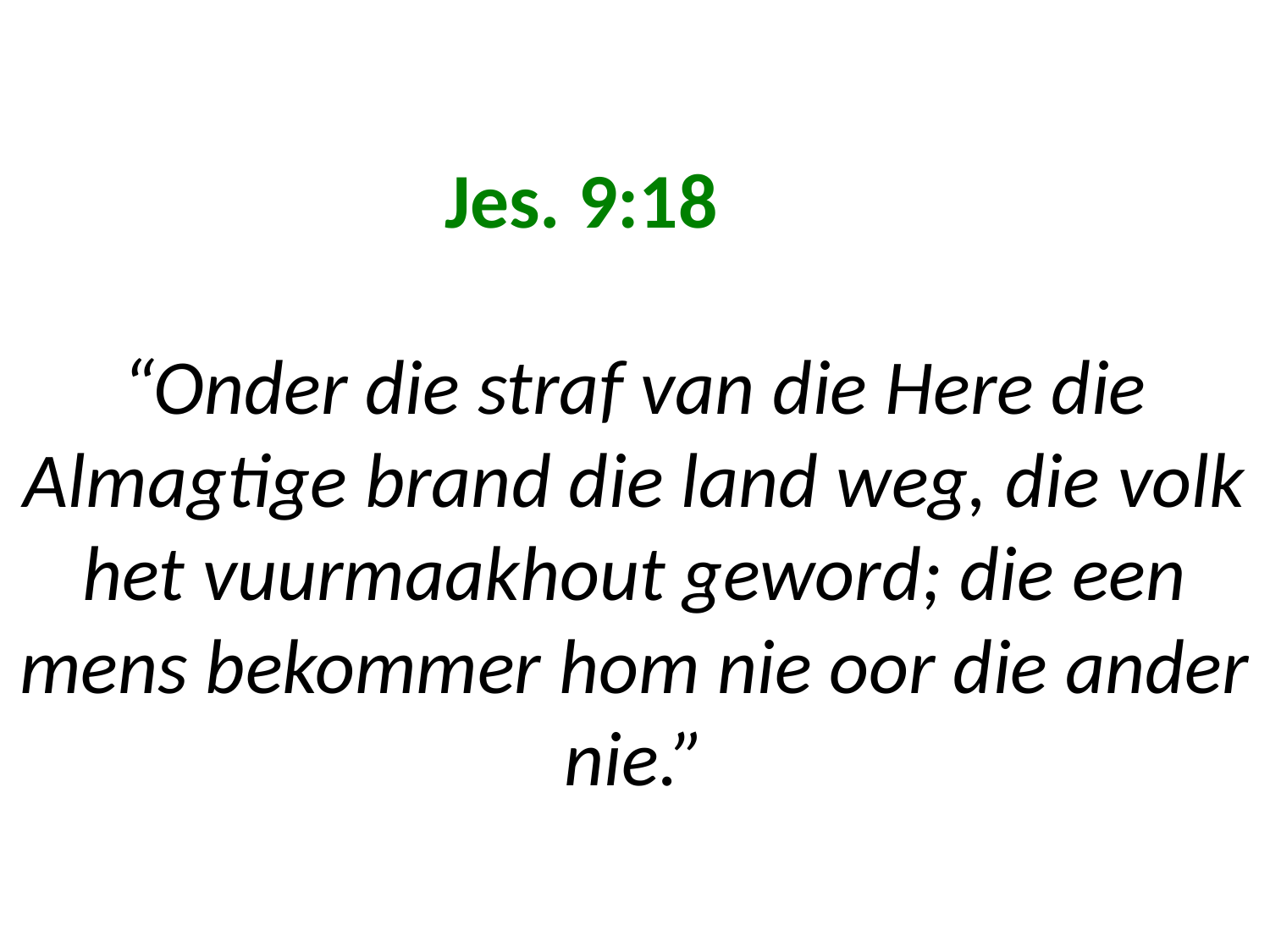

# Jes. 9:18 “Onder die straf van die Here die Almagtige brand die land weg, die volk het vuurmaakhout geword; die een mens bekommer hom nie oor die ander nie.”